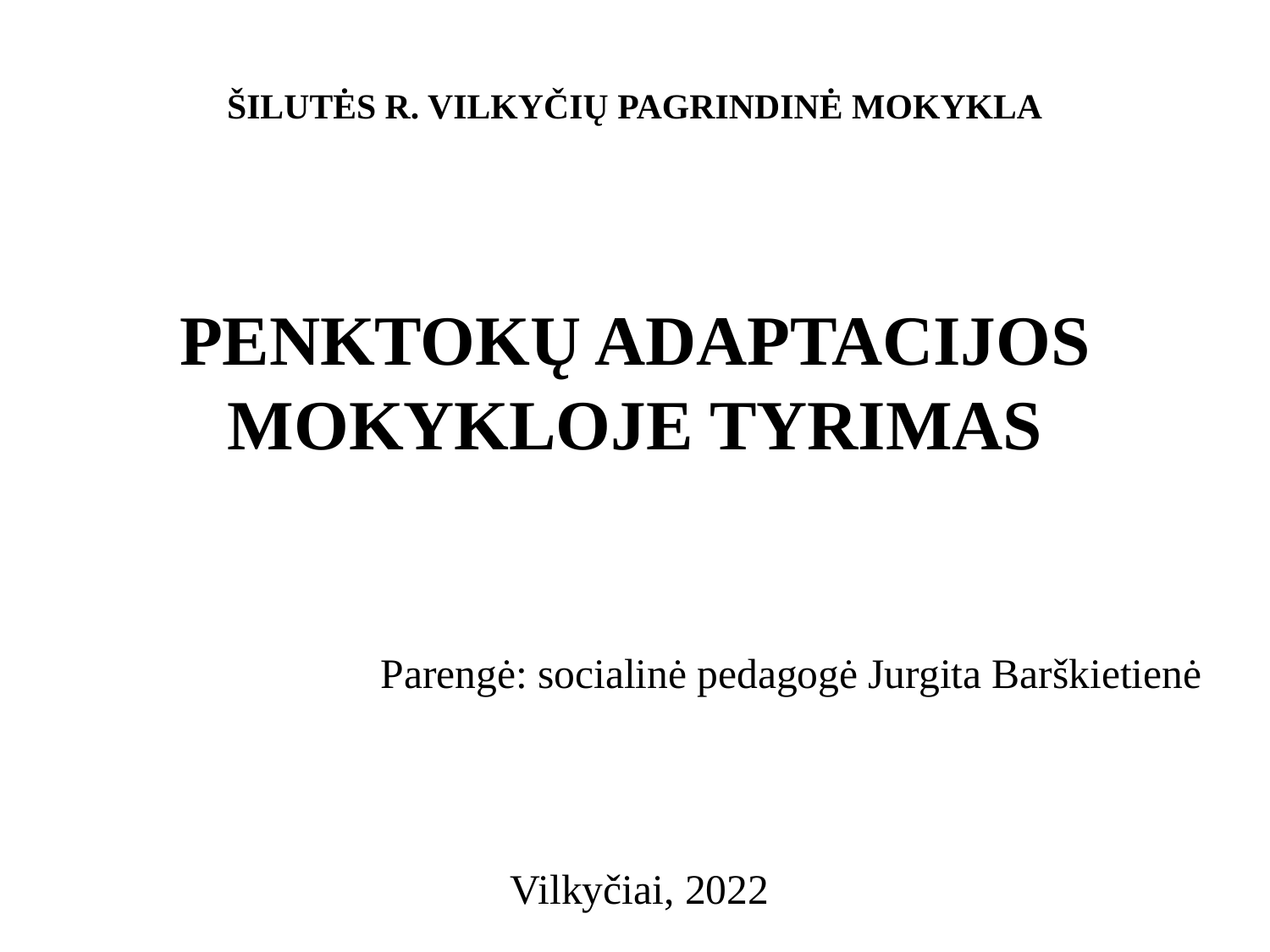

# ŠILUTĖS R. VILKYČIŲ PAGRINDINĖ MOKYKLA PENKTOKŲ ADAPTACIJOS MOKYKLOJE TYRIMAS

Parengė: socialinė pedagogė Jurgita Barškietienė

Vilkyčiai, 2022